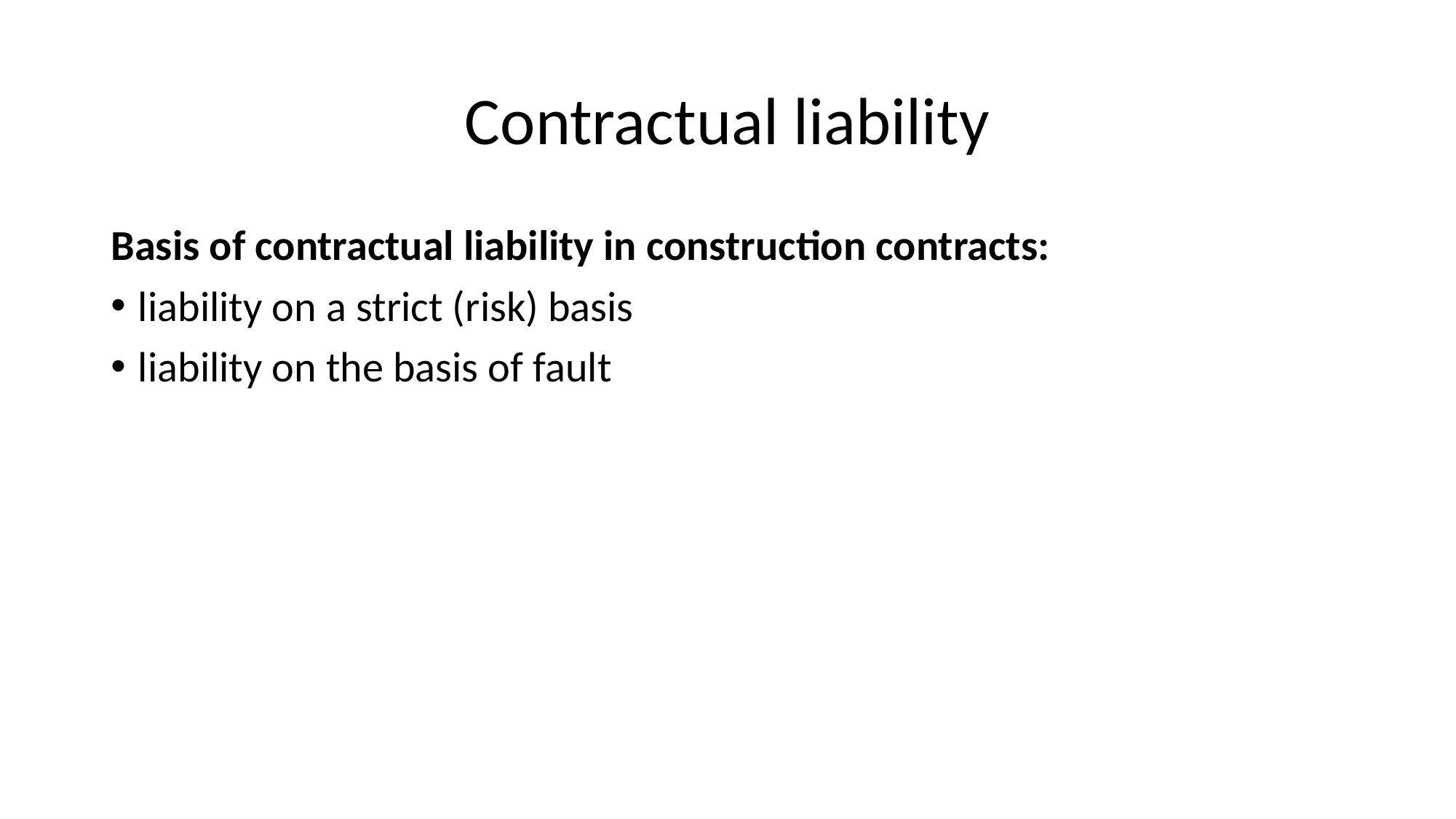

# Contractual liability
Basis of contractual liability in construction contracts:
liability on a strict (risk) basis
liability on the basis of fault